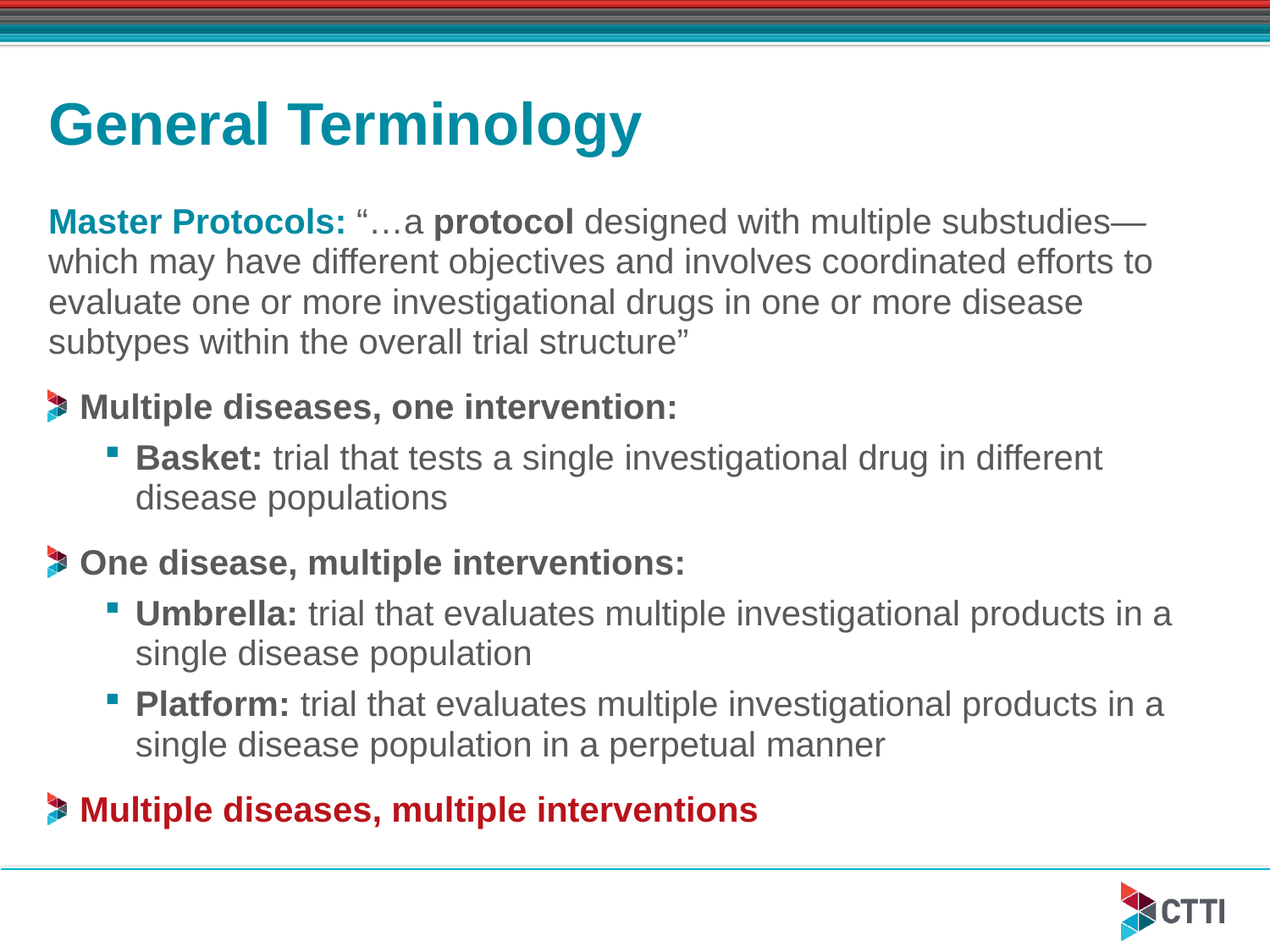

# General Terminology
Master Protocols: “…a protocol designed with multiple substudies—which may have different objectives and involves coordinated efforts to evaluate one or more investigational drugs in one or more disease subtypes within the overall trial structure”
Multiple diseases, one intervention:
Basket: trial that tests a single investigational drug in different disease populations
One disease, multiple interventions:
Umbrella: trial that evaluates multiple investigational products in a single disease population
Platform: trial that evaluates multiple investigational products in a single disease population in a perpetual manner
Multiple diseases, multiple interventions